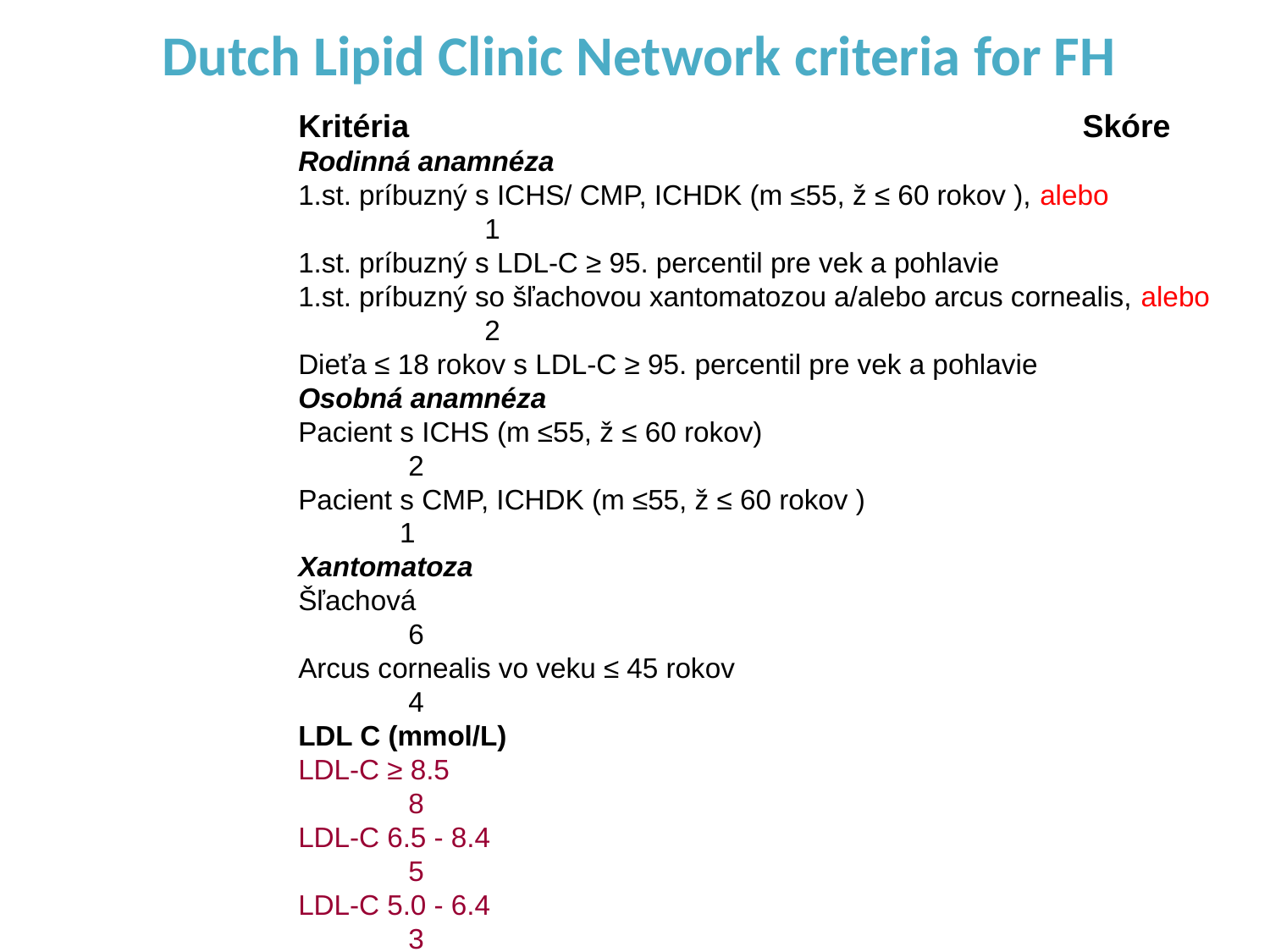

# Dutch Lipid Clinic Network criteria for FH
Kritéria 	                                                                     Skóre
Rodinná anamnéza
1.st. príbuzný s ICHS/ CMP, ICHDK (m ≤55, ž ≤ 60 rokov ), alebo                     	       1
1.st. príbuzný s LDL-C ≥ 95. percentil pre vek a pohlavie
1.st. príbuzný so šľachovou xantomatozou a/alebo arcus cornealis, alebo	       2
Dieťa ≤ 18 rokov s LDL-C ≥ 95. percentil pre vek a pohlavie
Osobná anamnéza
Pacient s ICHS (m ≤55, ž ≤ 60 rokov)                                                                        2
Pacient s CMP, ICHDK (m ≤55, ž ≤ 60 rokov )                                                               1
Xantomatoza
Šľachová 	                                                                                                                6
Arcus cornealis vo veku ≤ 45 rokov 	                                                                   4
LDL C (mmol/L)
LDL-C ≥ 8.5                                                    	                                                    8
LDL-C 6.5 - 8.4 	                                                                                                 5
LDL-C 5.0 - 6.4  	                                                                                                 3
LDL-C 4.0 - 4.9  	                                                                                                 1
DNA analýza – funkčná mutácia v géne LDLR, APOB alebo PCSK9 	                      8
Stratifikácia 	                                                                                        Total Score
Istá FH	                                                                                                              >8
Pravdepodobná (Probable) FH 	                                                                 6-8
Možná (Possible) FH 	                                                                                3-5
Nepravdepodobná FH 	                                                                                <3